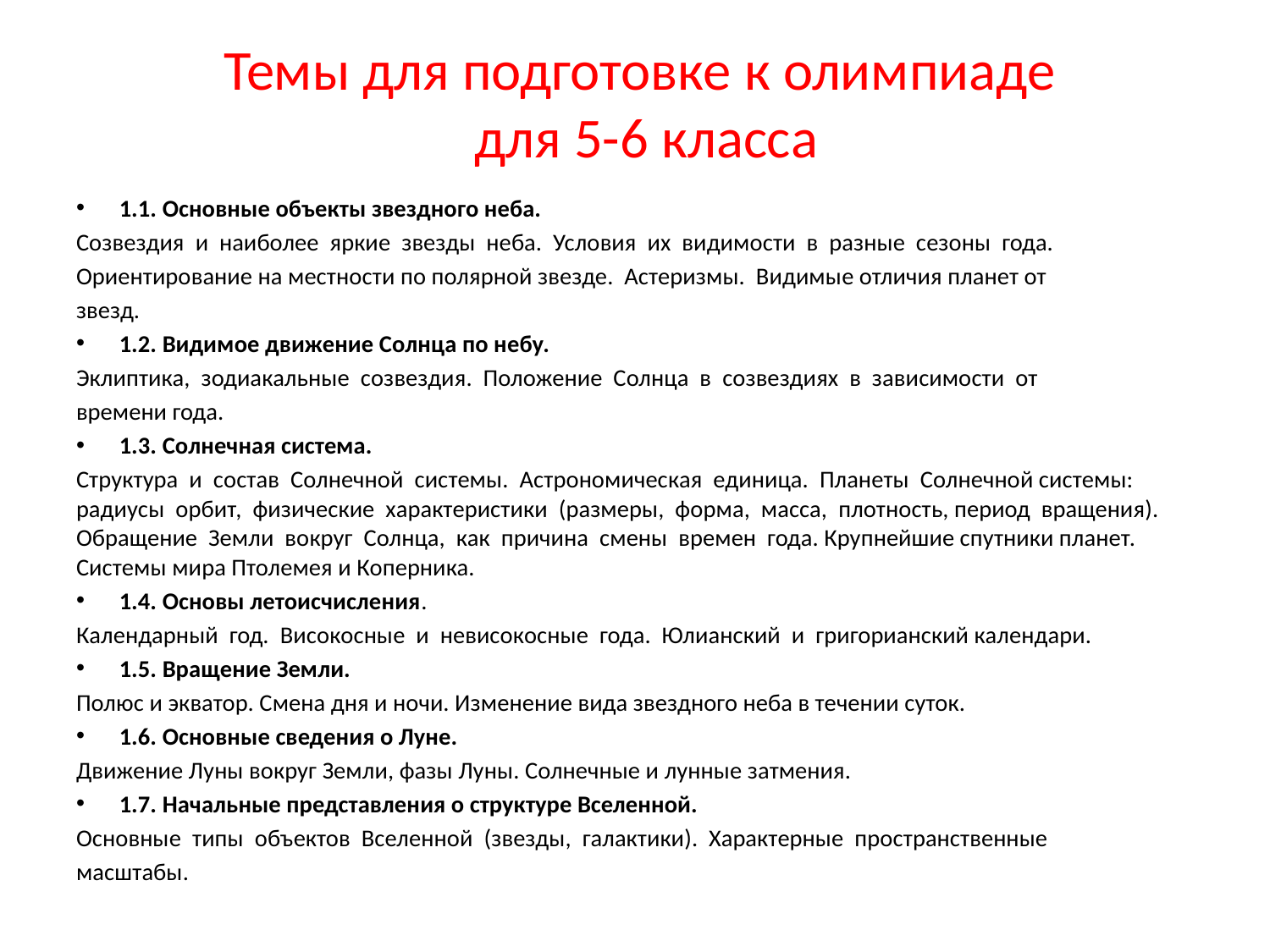

# Темы для подготовке к олимпиаде для 5-6 класса
1.1. Основные объекты звездного неба.
Созвездия  и  наиболее  яркие  звезды  неба.  Условия  их  видимости  в  разные  сезоны  года.
Ориентирование на местности по полярной звезде.  Астеризмы.  Видимые отличия планет от
звезд.
1.2. Видимое движение Солнца по небу.
Эклиптика,  зодиакальные  созвездия.  Положение  Солнца  в  созвездиях  в  зависимости  от
времени года.
1.3. Солнечная система.
Структура  и  состав  Солнечной  системы.  Астрономическая  единица.  Планеты  Солнечной системы:  радиусы  орбит,  физические  характеристики  (размеры,  форма,  масса,  плотность, период  вращения).  Обращение  Земли  вокруг  Солнца,  как  причина  смены  времен  года. Крупнейшие спутники планет. Системы мира Птолемея и Коперника.
1.4. Основы летоисчисления.
Календарный  год.  Високосные  и  невисокосные  года.  Юлианский  и  григорианский календари.
1.5. Вращение Земли.
Полюс и экватор. Смена дня и ночи. Изменение вида звездного неба в течении суток.
1.6. Основные сведения о Луне.
Движение Луны вокруг Земли, фазы Луны. Солнечные и лунные затмения.
1.7. Начальные представления о структуре Вселенной.
Основные  типы  объектов  Вселенной  (звезды,  галактики).  Характерные  пространственные
масштабы.